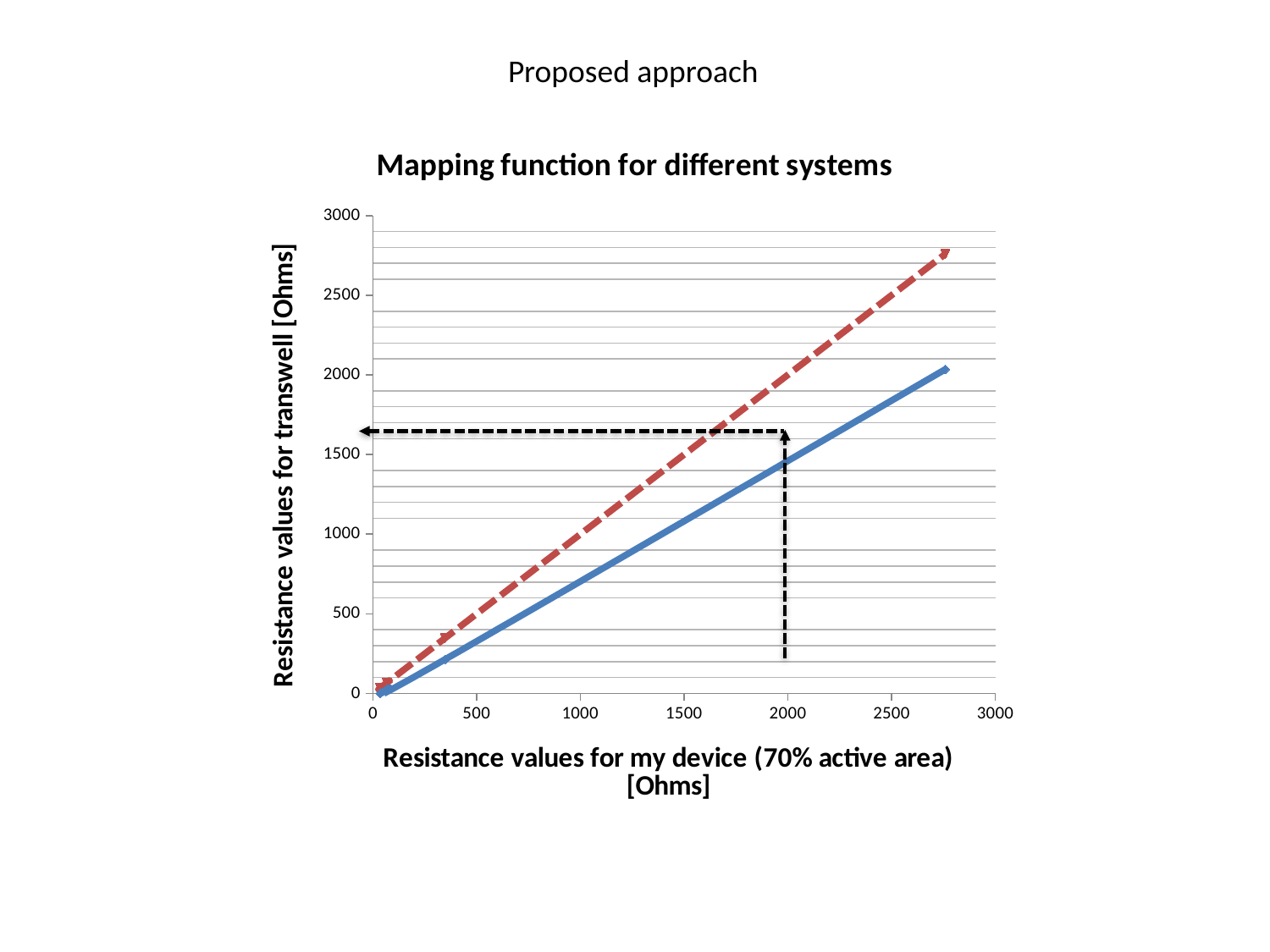

Proposed approach

### Chart: Mapping function for different systems

| Category |  |  |
|---|---|---|